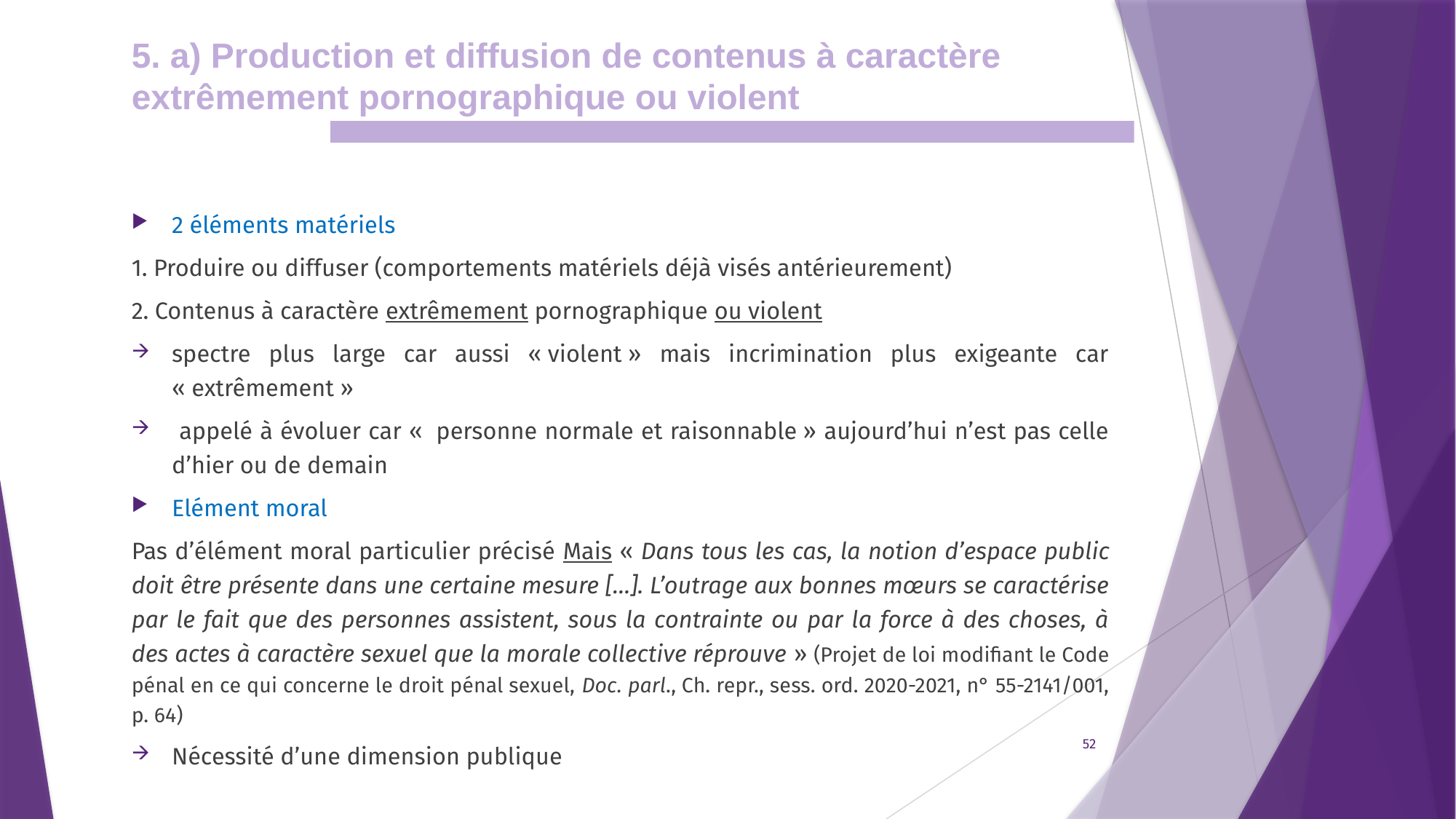

5. a) Production et diffusion de contenus à caractère extrêmement pornographique ou violent

2 éléments matériels
1. Produire ou diffuser (comportements matériels déjà visés antérieurement)
2. Contenus à caractère extrêmement pornographique ou violent
spectre plus large car aussi « violent » mais incrimination plus exigeante car « extrêmement »
 appelé à évoluer car «  personne normale et raisonnable » aujourd’hui n’est pas celle d’hier ou de demain
Elément moral
Pas d’élément moral particulier précisé Mais « Dans tous les cas, la notion d’espace public doit être présente dans une certaine mesure […]. L’outrage aux bonnes mœurs se caractérise par le fait que des personnes assistent, sous la contrainte ou par la force à des choses, à des actes à caractère sexuel que la morale collective réprouve » (Projet de loi modifiant le Code pénal en ce qui concerne le droit pénal sexuel, Doc. parl., Ch. repr., sess. ord. 2020-2021, n° 55-2141/001, p. 64)
Nécessité d’une dimension publique

52